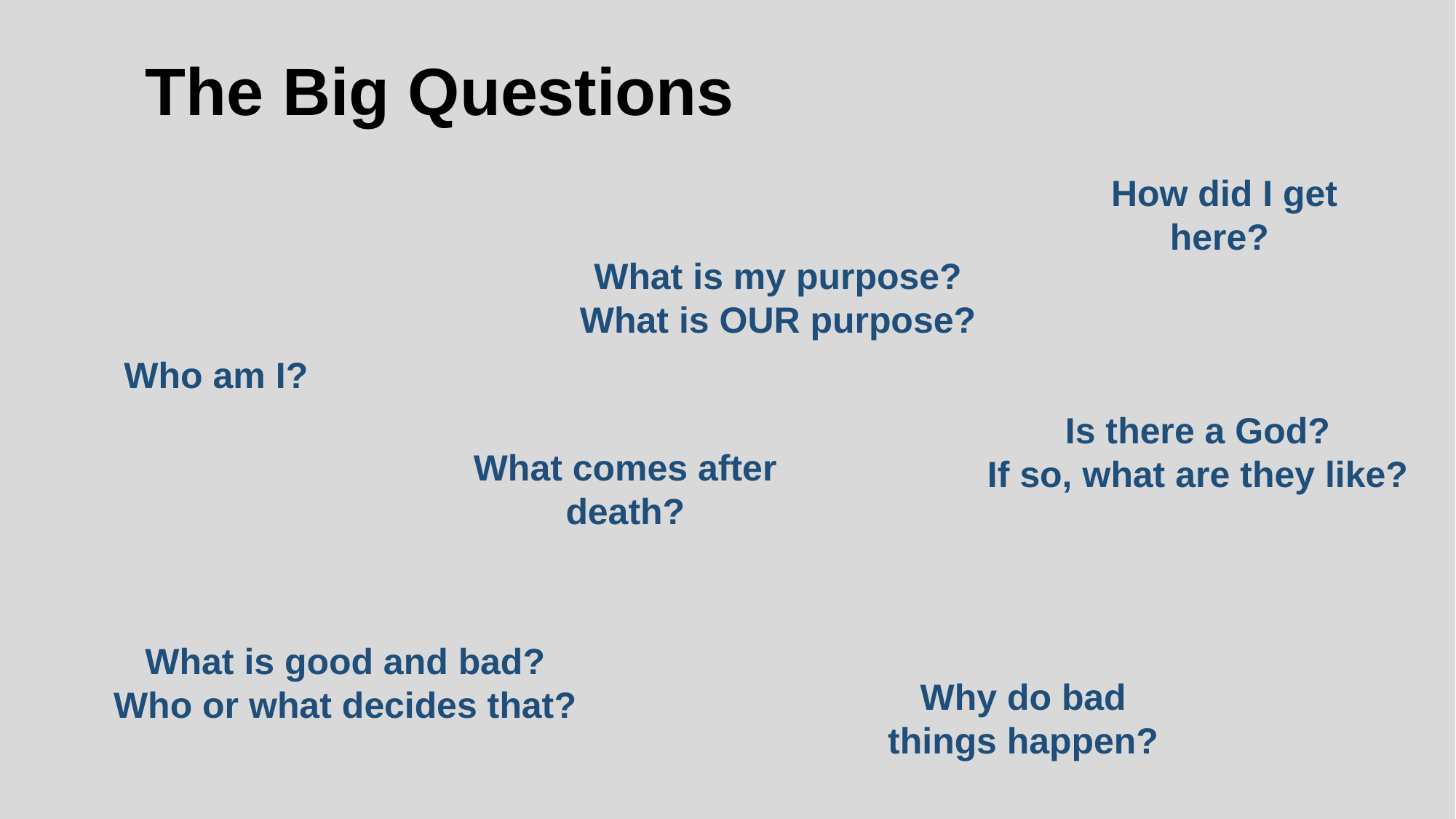

# The Big Questions
How did I get here?
What is my purpose? What is OUR purpose?
Who am I?
Is there a God?
If so, what are they like?
What comes after death?
What is good and bad?
Who or what decides that?
Why do bad things happen?